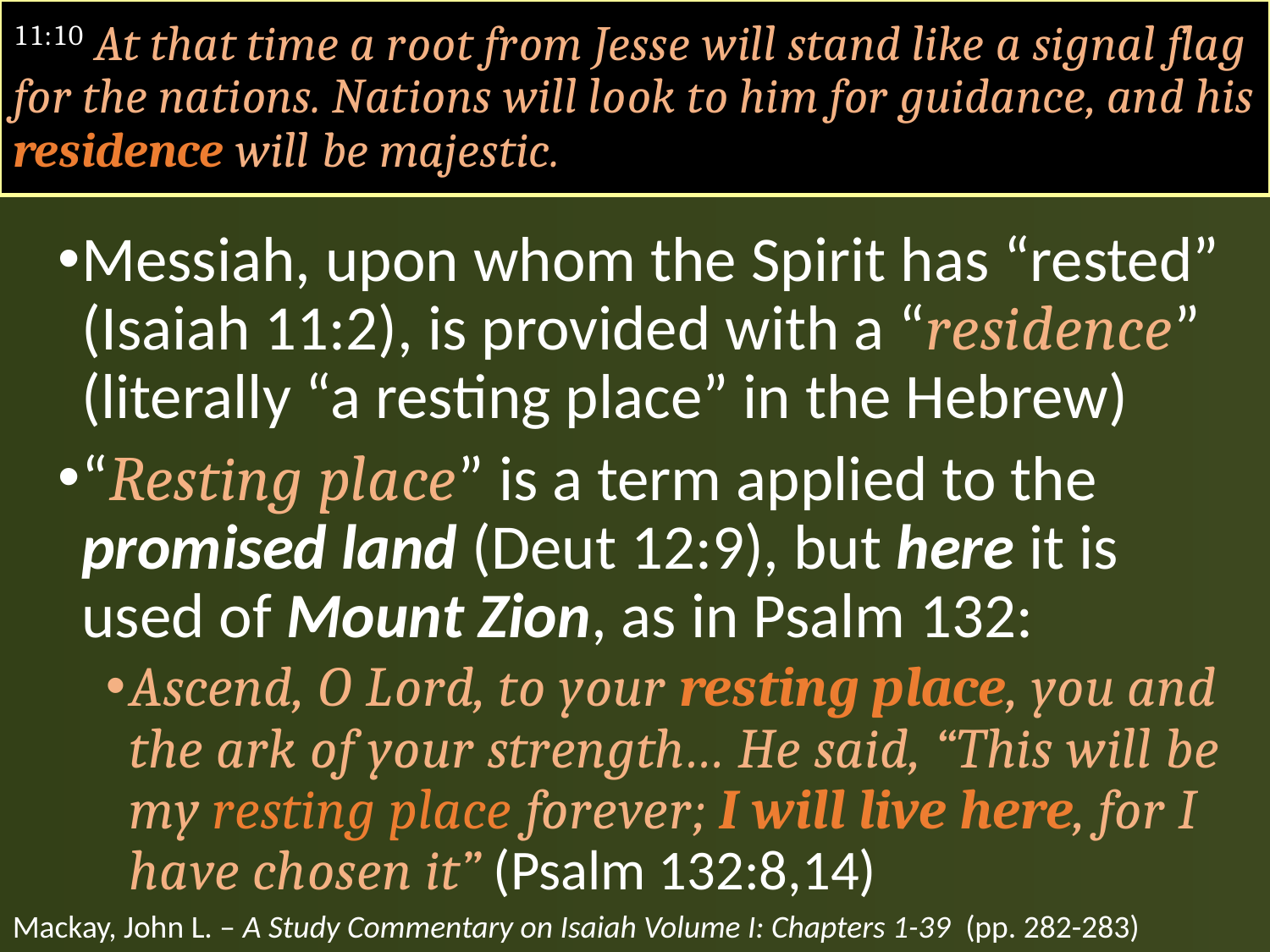

# 11:10 At that time a root from Jesse will stand like a signal flag for the nations. Nations will look to him for guidance, and his residence will be majestic.
Messiah, upon whom the Spirit has “rested” (Isaiah 11:2), is provided with a “residence” (literally “a resting place” in the Hebrew)
“Resting place” is a term applied to the promised land (Deut 12:9), but here it is used of Mount Zion, as in Psalm 132:
Ascend, O Lord, to your resting place, you and the ark of your strength… He said, “This will be my resting place forever; I will live here, for I have chosen it” (Psalm 132:8,14)

Mackay, John L. – A Study Commentary on Isaiah Volume I: Chapters 1-39  (pp. 282-283)